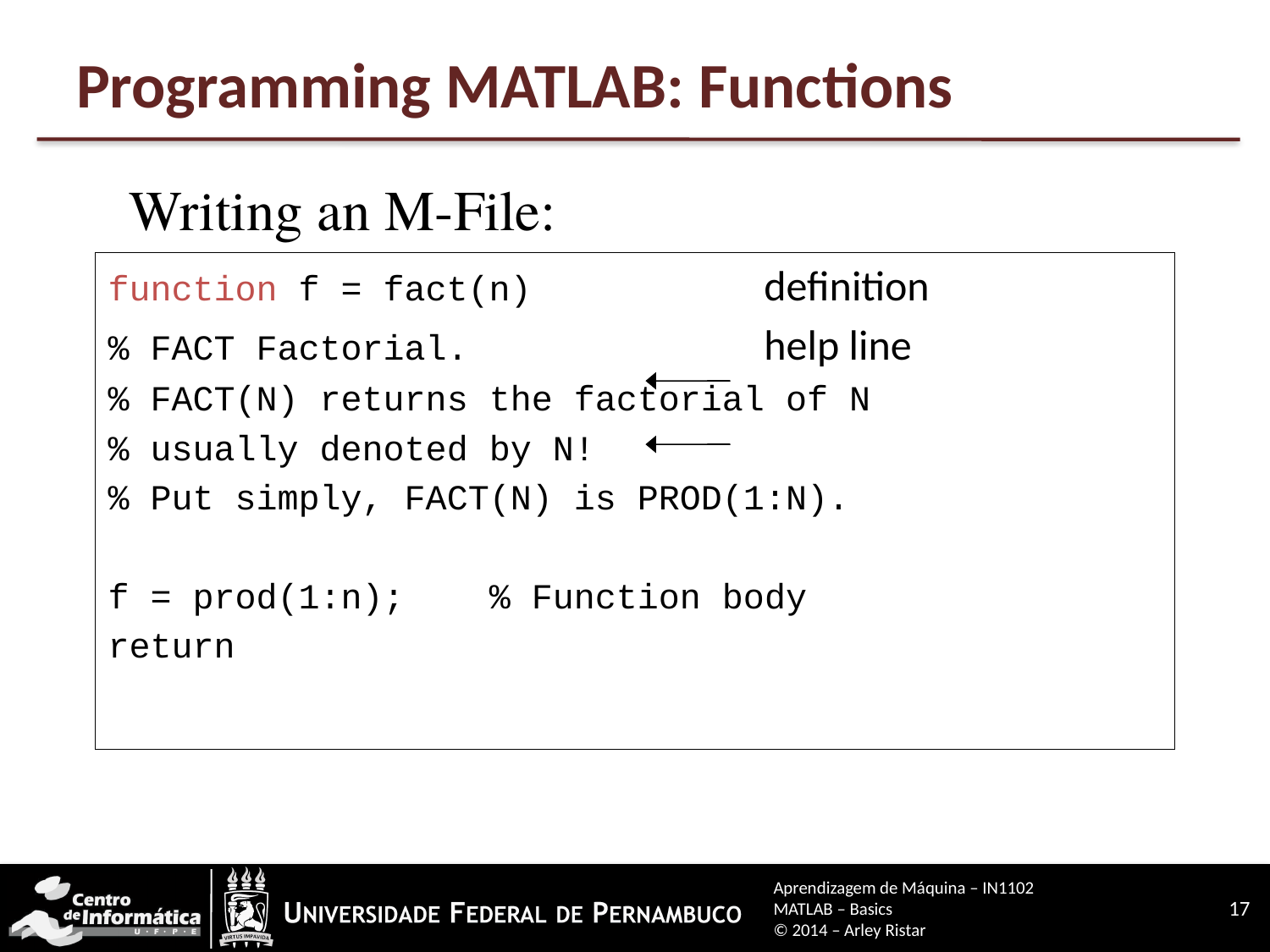

# Programming MATLAB: Functions
Writing an M-File:
function f = fact(n)           definition
% FACT Factorial.              help line
% FACT(N) returns the factorial of N
% usually denoted by N!
% Put simply, FACT(N) is PROD(1:N).

f = prod(1:n);    % Function body
return

Aprendizagem de Máquina – IN1102
MATLAB – Basics
© 2014 – Arley Ristar
17